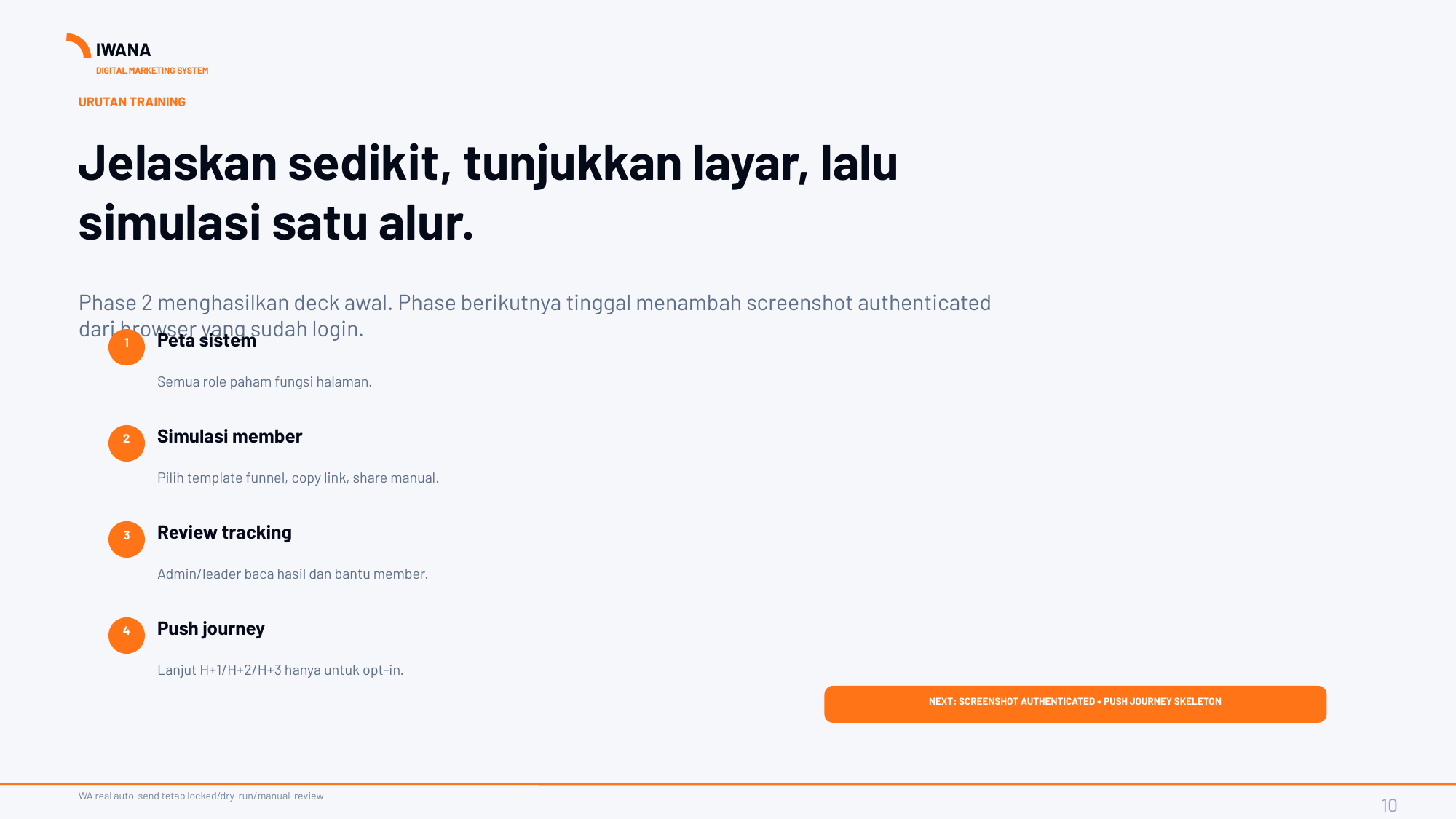

IWANA
DIGITAL MARKETING SYSTEM
URUTAN TRAINING
Jelaskan sedikit, tunjukkan layar, lalu simulasi satu alur.
Phase 2 menghasilkan deck awal. Phase berikutnya tinggal menambah screenshot authenticated dari browser yang sudah login.
Peta sistem

1
Semua role paham fungsi halaman.
Simulasi member

2
Pilih template funnel, copy link, share manual.
Review tracking

3
Admin/leader baca hasil dan bantu member.
Push journey

4
Lanjut H+1/H+2/H+3 hanya untuk opt-in.

NEXT: SCREENSHOT AUTHENTICATED + PUSH JOURNEY SKELETON
WA real auto-send tetap locked/dry-run/manual-review
10